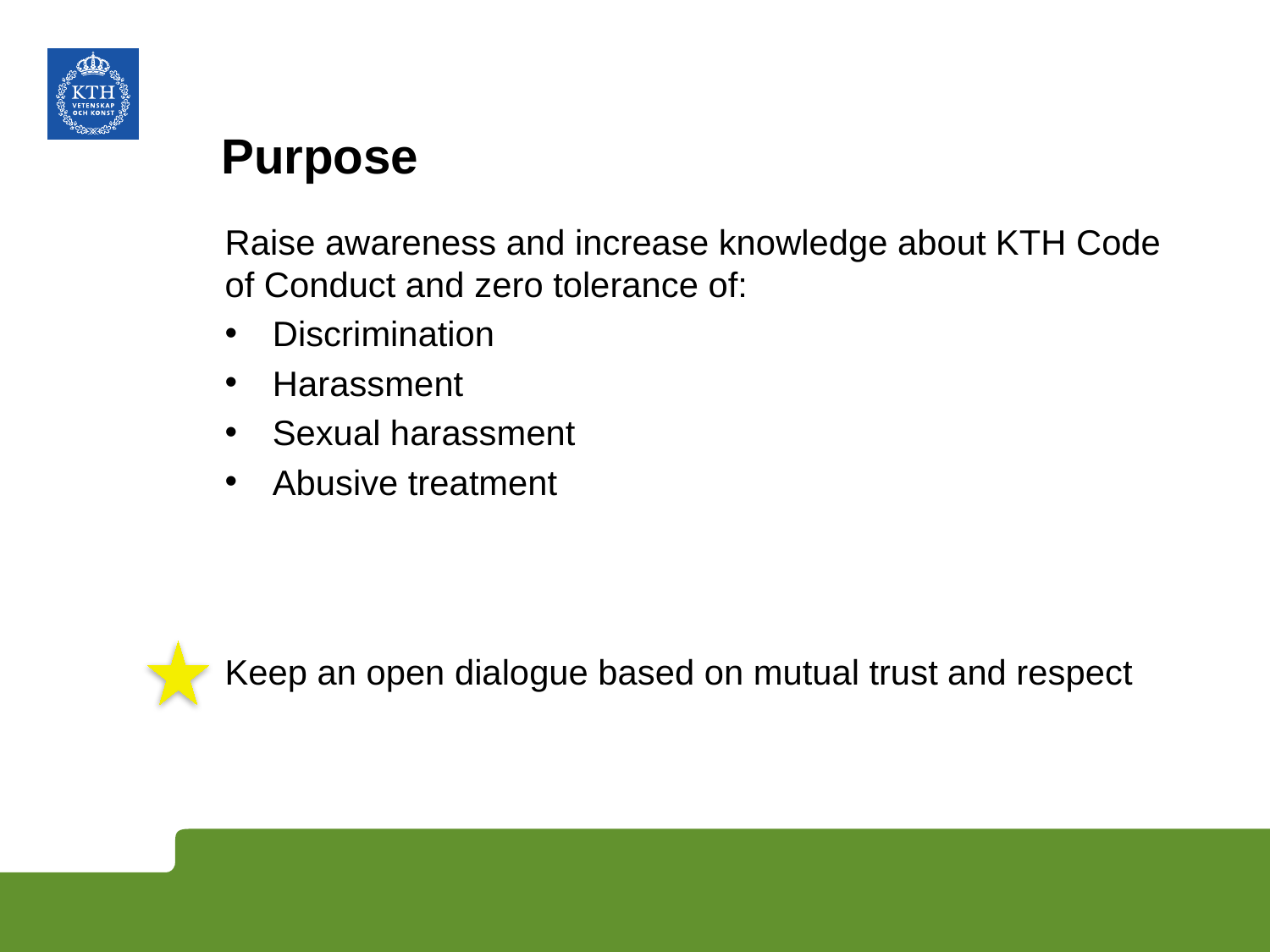

Purpose
Raise awareness and increase knowledge about KTH Code of Conduct and zero tolerance of:
Discrimination
Harassment
Sexual harassment
Abusive treatment

Keep an open dialogue based on mutual trust and respect